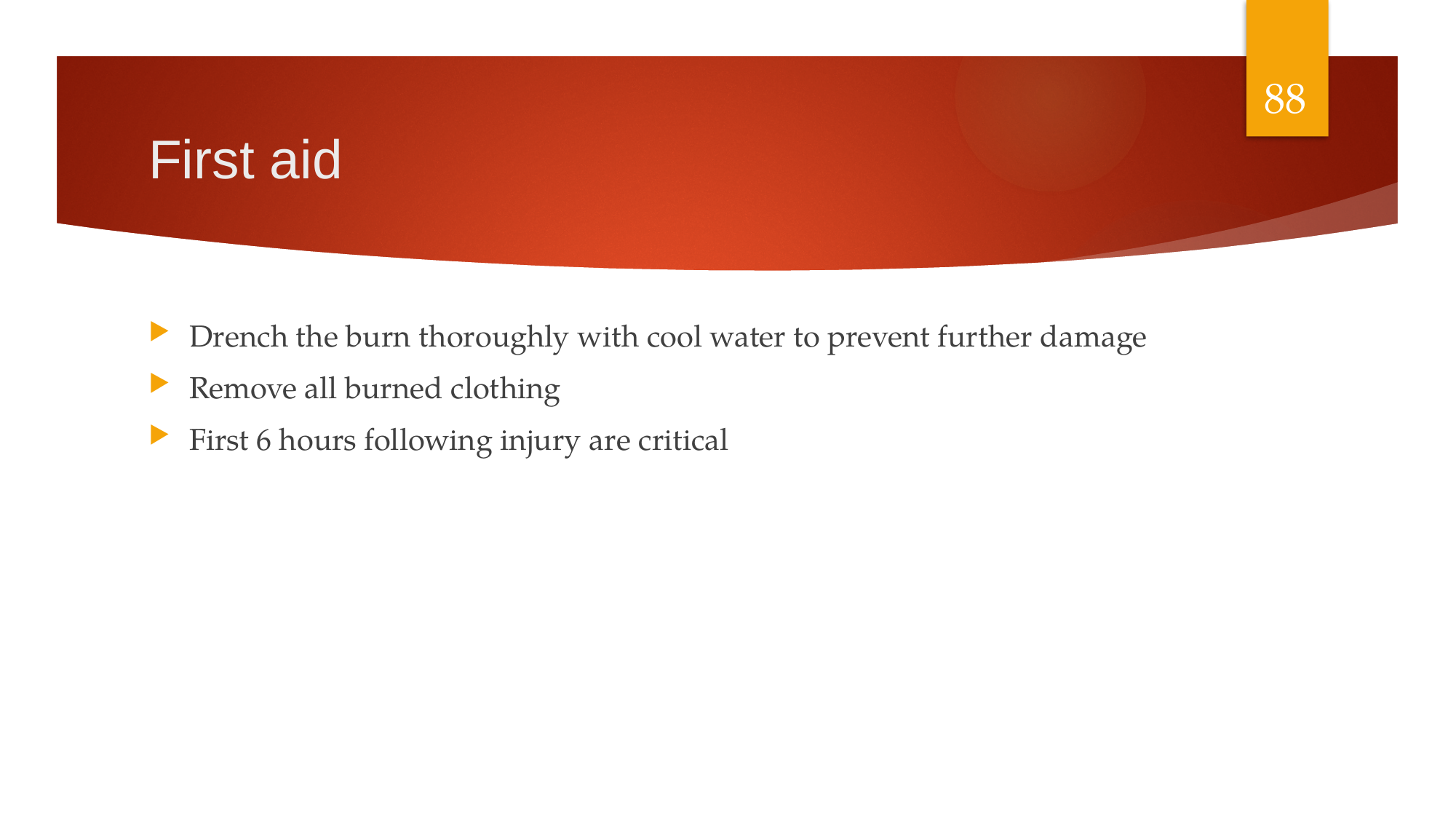

88
# First aid
Drench the burn thoroughly with cool water to prevent further damage
Remove all burned clothing
First 6 hours following injury are critical